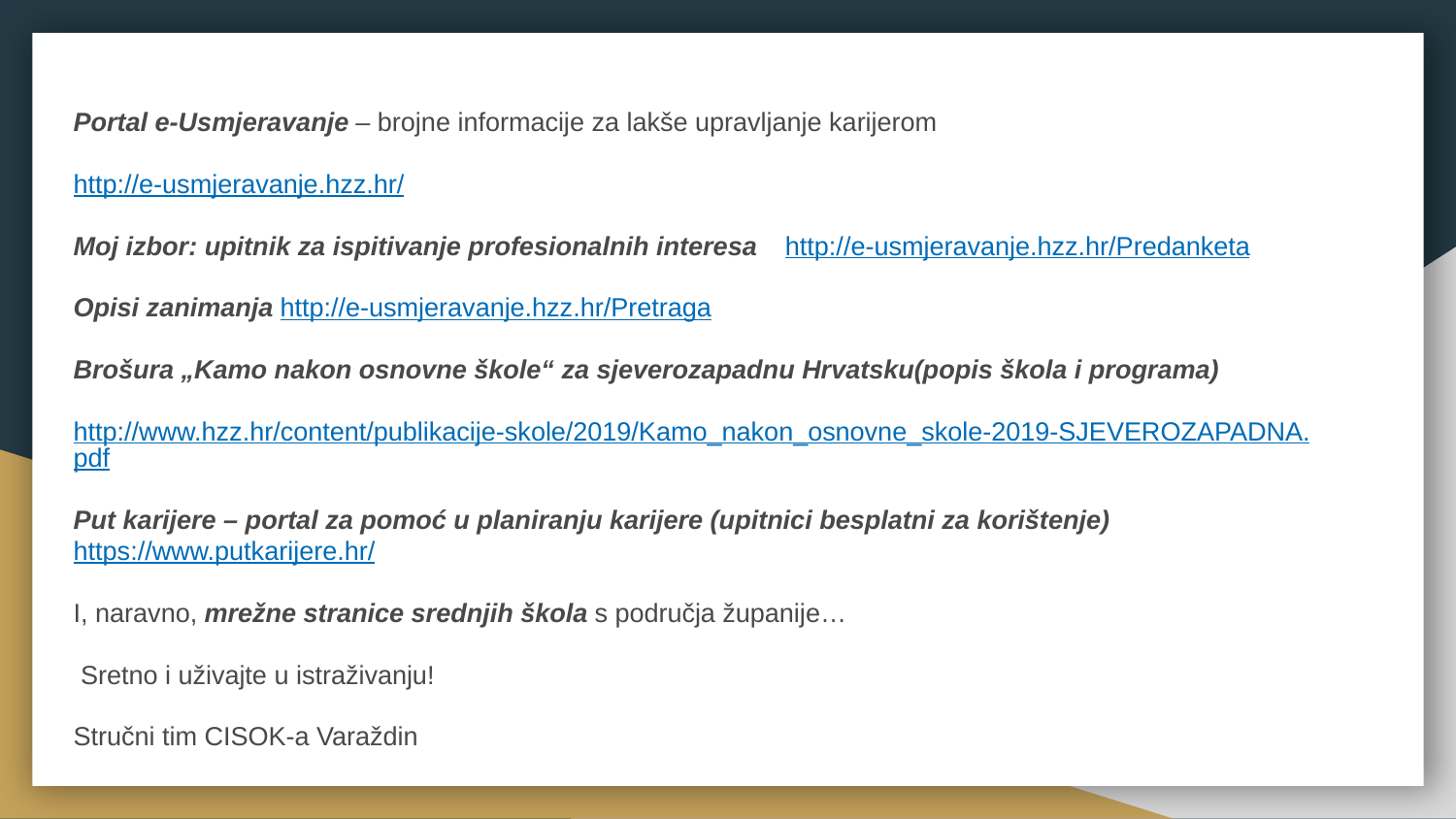

Portal e-Usmjeravanje – brojne informacije za lakše upravljanje karijerom
http://e-usmjeravanje.hzz.hr/
Moj izbor: upitnik za ispitivanje profesionalnih interesa    http://e-usmjeravanje.hzz.hr/Predanketa
Opisi zanimanja http://e-usmjeravanje.hzz.hr/Pretraga
Brošura „Kamo nakon osnovne škole“ za sjeverozapadnu Hrvatsku(popis škola i programa)
http://www.hzz.hr/content/publikacije-skole/2019/Kamo_nakon_osnovne_skole-2019-SJEVEROZAPADNA.pdf
Put karijere – portal za pomoć u planiranju karijere (upitnici besplatni za korištenje) https://www.putkarijere.hr/
I, naravno, mrežne stranice srednjih škola s područja županije…
 Sretno i uživajte u istraživanju!
Stručni tim CISOK-a Varaždin

#